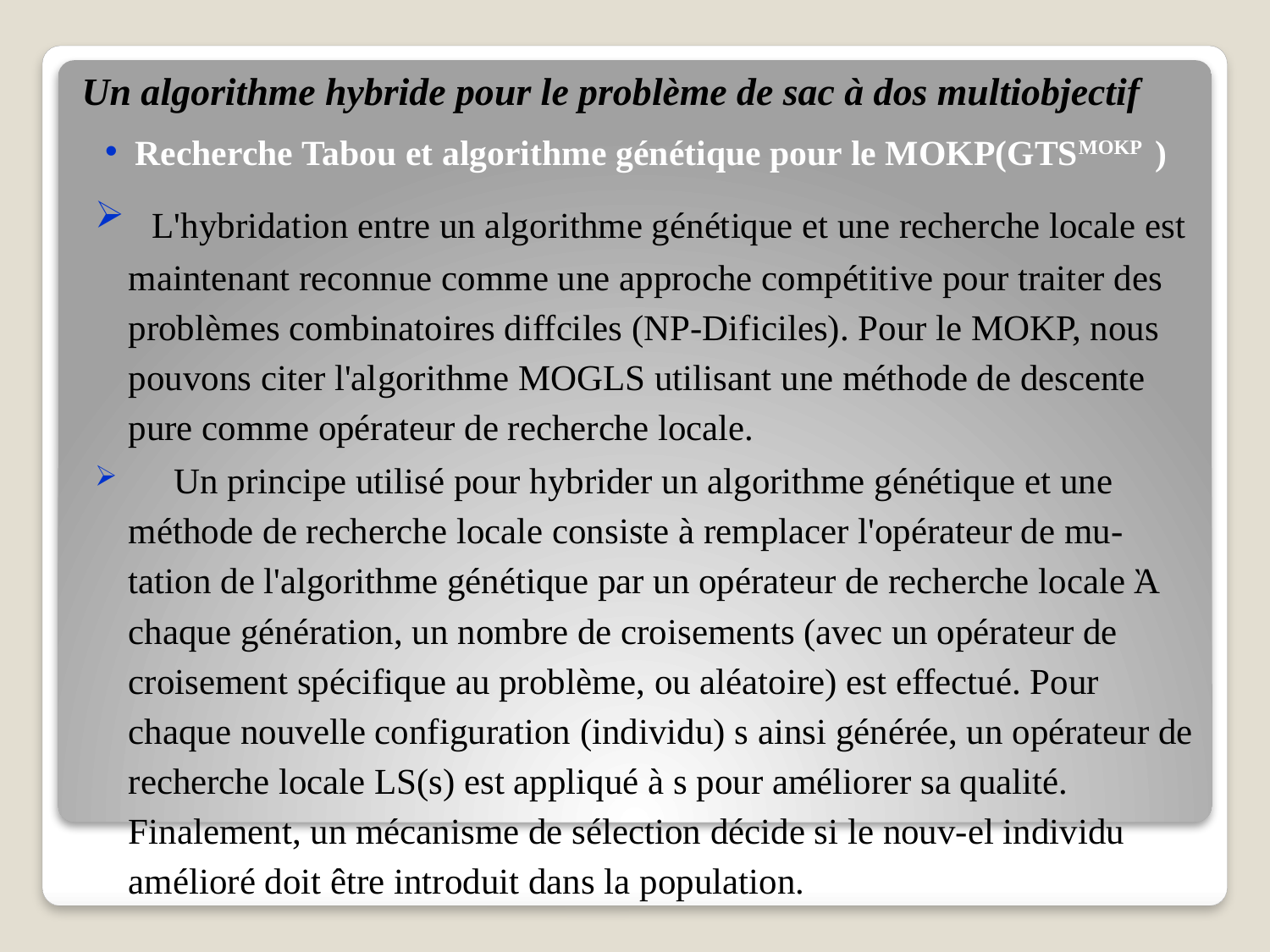

Un algorithme hybride pour le problème de sac à dos multiobjectif
# Recherche Tabou et algorithme génétique pour le MOKP(GTSMOKP  )

  L'hybridation entre un algorithme génétique et une recherche locale est maintenant reconnue comme une approche compétitive pour traiter des problèmes combinatoires diffciles (NP-Dificiles). Pour le MOKP, nous pouvons citer l'algorithme MOGLS utilisant une méthode de descente pure comme opérateur de recherche locale.
     Un principe utilisé pour hybrider un algorithme génétique et une méthode de recherche locale consiste à remplacer l'opérateur de mu-tation de l'algorithme génétique par un opérateur de recherche locale Ὰ chaque génération, un nombre de croisements (avec un opérateur de croisement spécifique au problème, ou aléatoire) est effectué. Pour chaque nouvelle configuration (individu) s ainsi générée, un opérateur de recherche locale LS(s) est appliqué à s pour améliorer sa qualité. Finalement, un mécanisme de sélection décide si le nouv-el individu amélioré doit être introduit dans la population.